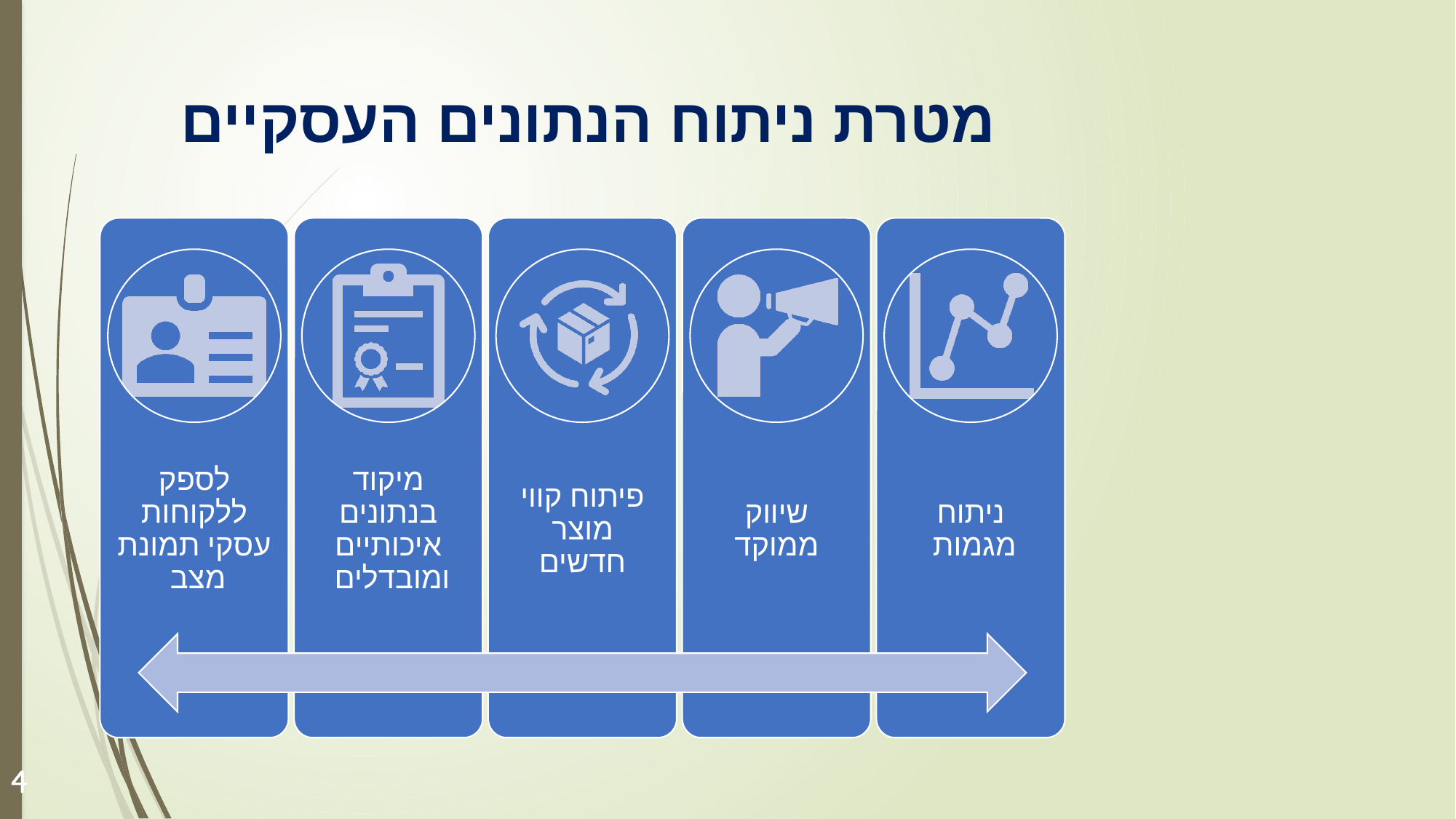

# מטרת ניתוח הנתונים העסקיים

לספק ללקוחות עסקי תמונת מצב
מיקוד בנתונים איכותיים ומובדלים
פיתוח קווי מוצר חדשים
שיווק ממוקד
ניתוח מגמות

4